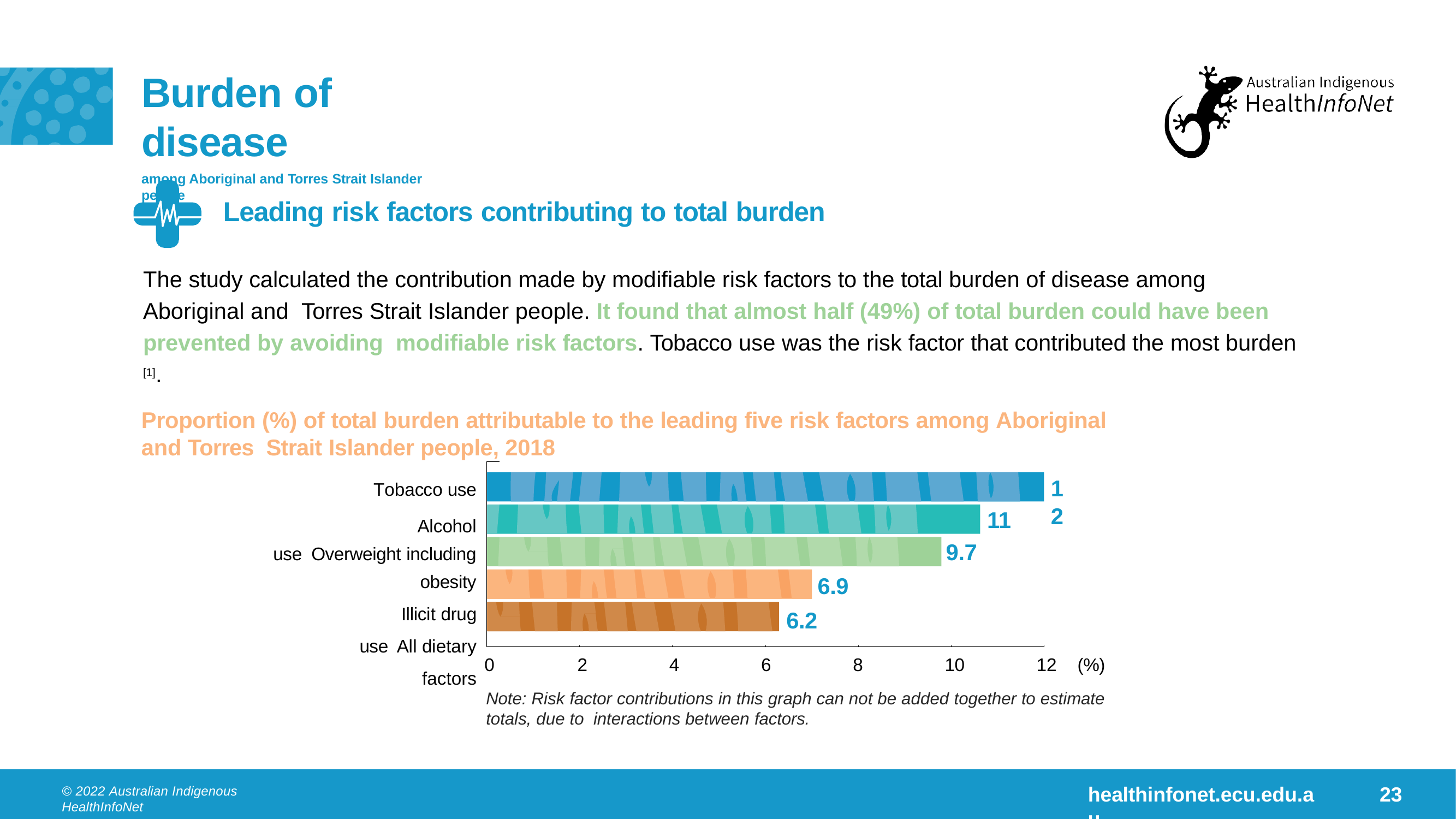

# Burden of disease
among Aboriginal and Torres Strait Islander people

Leading risk factors contributing to total burden

The study calculated the contribution made by modifiable risk factors to the total burden of disease among Aboriginal and  Torres Strait Islander people. It found that almost half (49%) of total burden could have been prevented by avoiding  modifiable risk factors. Tobacco use was the risk factor that contributed the most burden [1].
Proportion (%) of total burden attributable to the leading five risk factors among Aboriginal and Torres  Strait Islander people, 2018

12
Tobacco use
Alcohol use  Overweight including obesity
Illicit drug use  All dietary factors
11
9.7
6.9
6.2
0	2	4	6	8	10	12	(%)
Note: Risk factor contributions in this graph can not be added together to estimate totals, due to  interactions between factors.

healthinfonet.ecu.edu.au
23
© 2022 Australian Indigenous HealthInfoNet